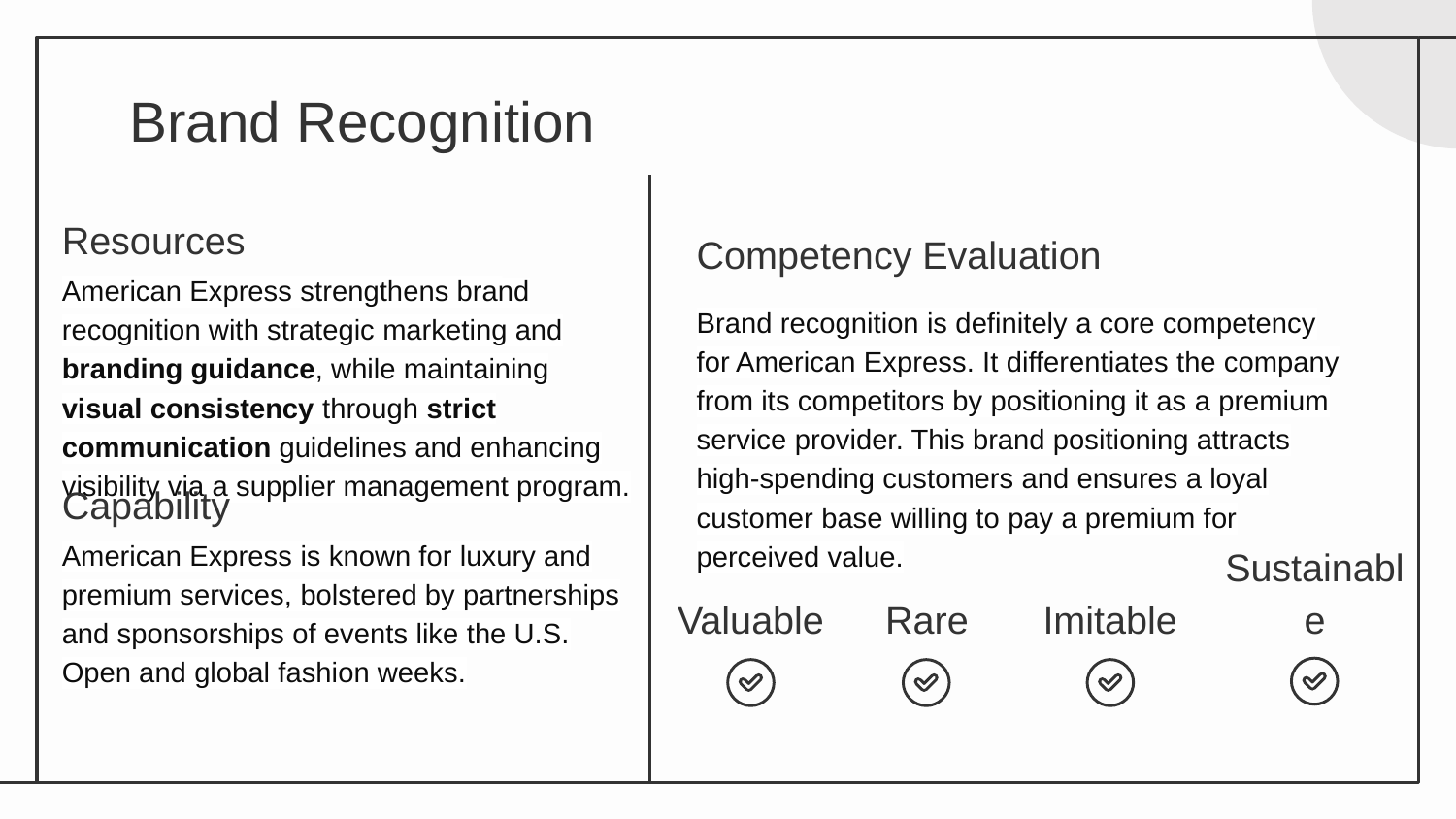

# Brand Recognition

Resources
Competency Evaluation
American Express strengthens brand recognition with strategic marketing and branding guidance, while maintaining visual consistency through strict communication guidelines and enhancing visibility via a supplier management program.
Brand recognition is definitely a core competency for American Express. It differentiates the company from its competitors by positioning it as a premium service provider. This brand positioning attracts high-spending customers and ensures a loyal customer base willing to pay a premium for perceived value.
Capability
American Express is known for luxury and premium services, bolstered by partnerships and sponsorships of events like the U.S. Open and global fashion weeks.
Valuable
Rare
Sustainable
Imitable